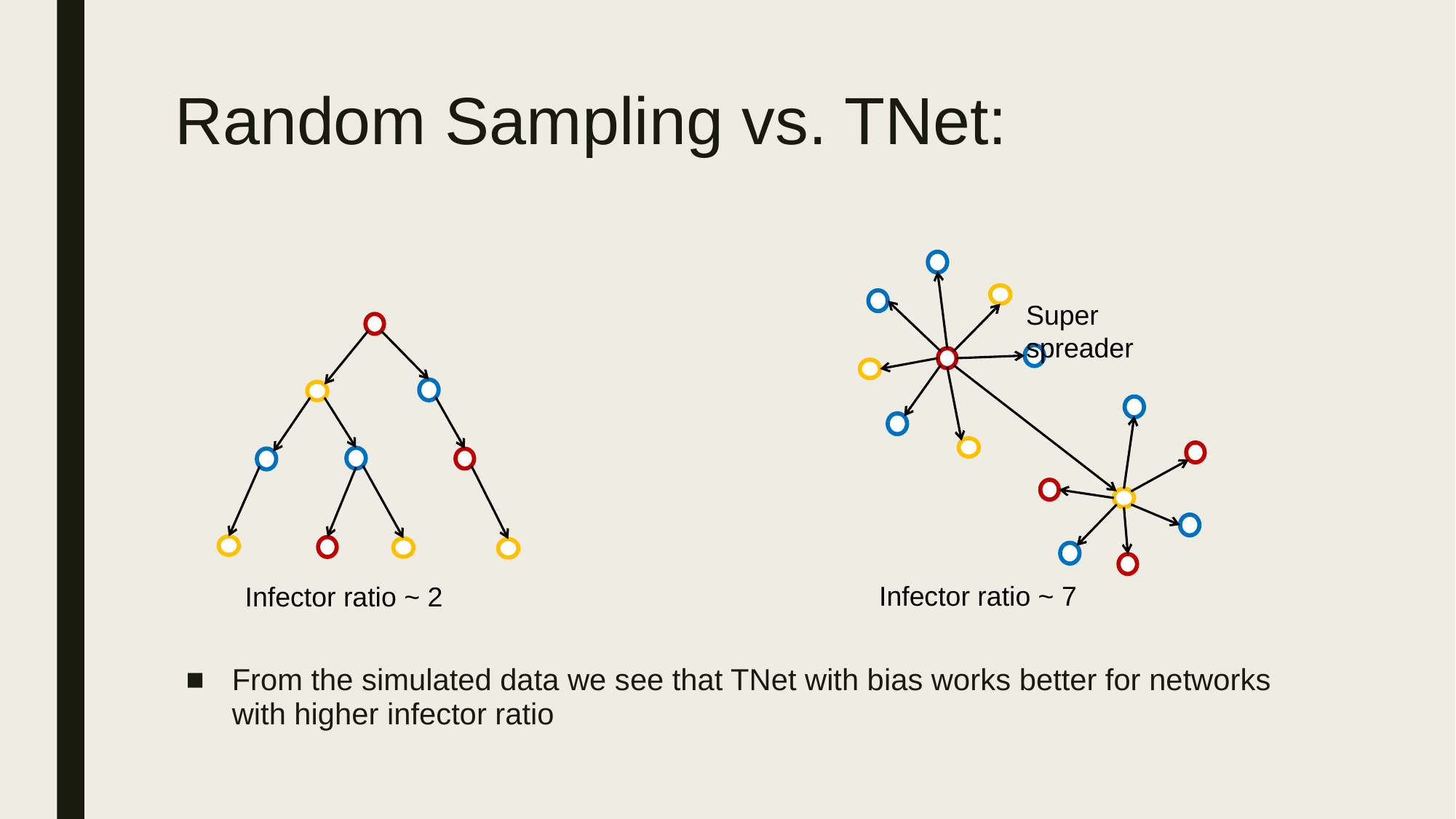

# Random Sampling vs. TNet:

Super spreader

Infector ratio ~ 7
Infector ratio ~ 2
From the simulated data we see that TNet with bias works better for networks with higher infector ratio